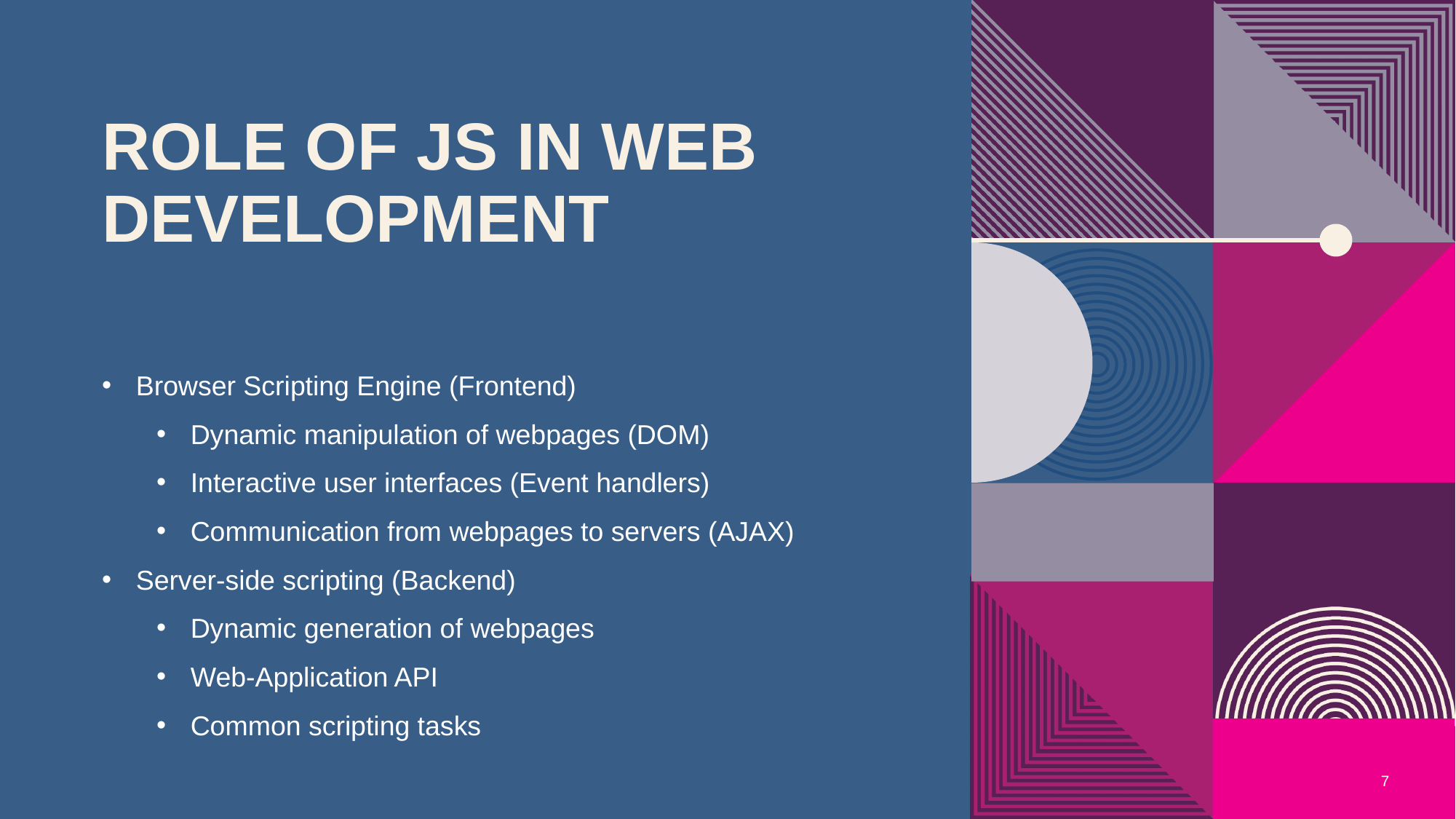

# Role of JS in Web Development
Browser Scripting Engine (Frontend)
Dynamic manipulation of webpages (DOM)
Interactive user interfaces (Event handlers)
Communication from webpages to servers (AJAX)
Server-side scripting (Backend)
Dynamic generation of webpages
Web-Application API
Common scripting tasks
7